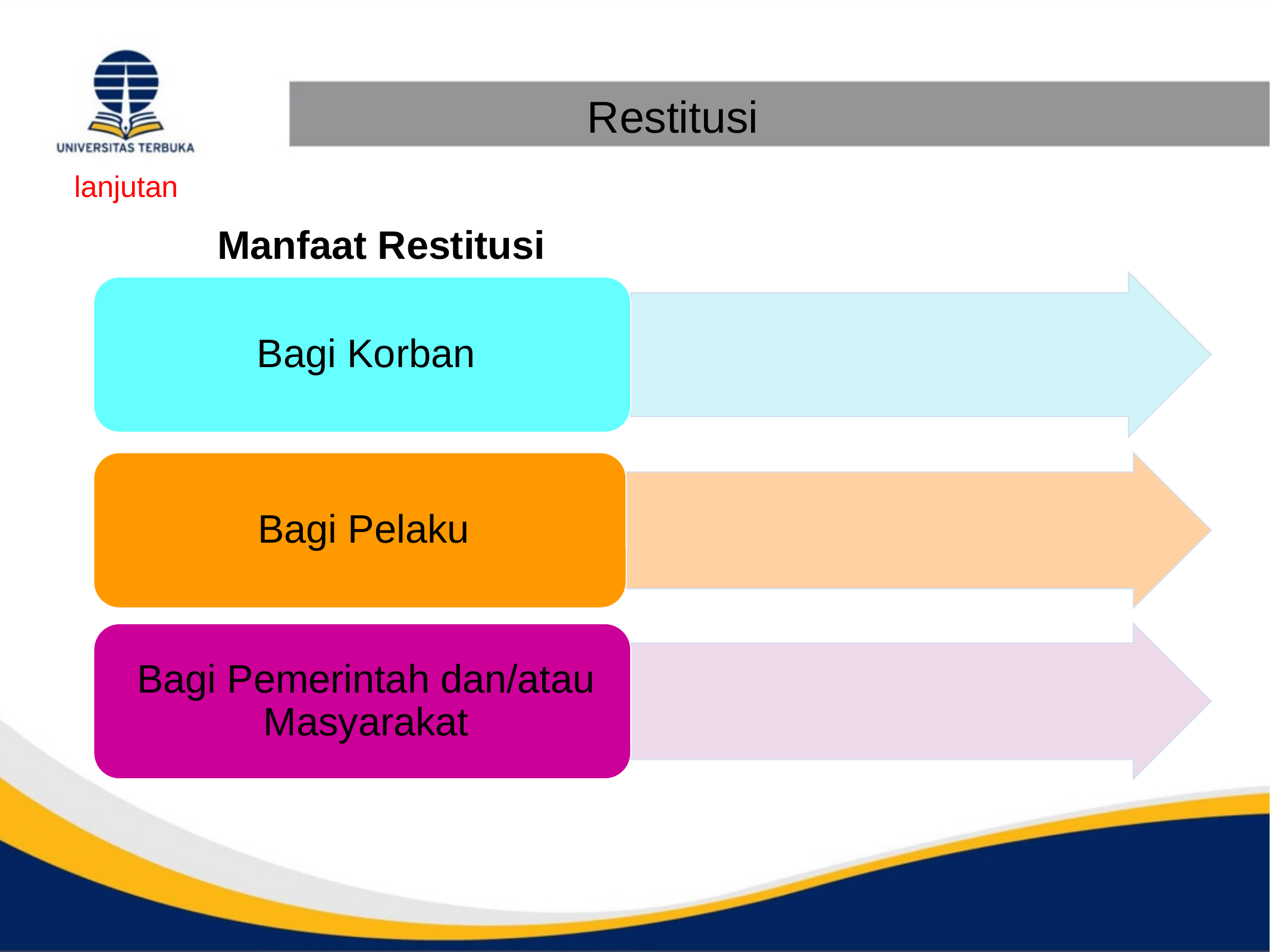

Restitusi
lanjutan
Manfaat Restitusi

Bagi Korban
Bagi Pelaku

Bagi Pemerintah dan/atau Masyarakat